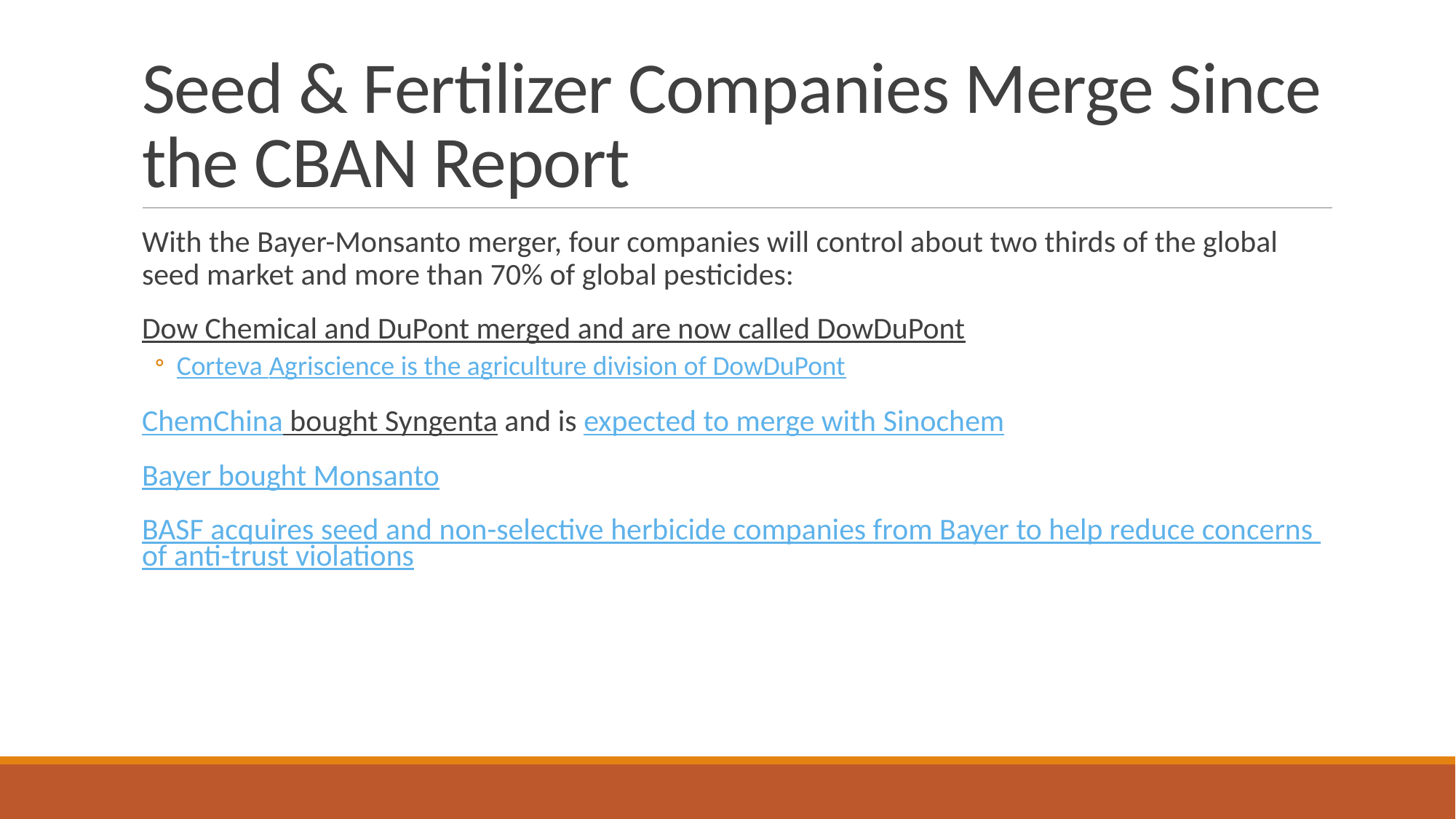

# Seed & Fertilizer Companies Merge Since the CBAN Report
With the Bayer-Monsanto merger, four companies will control about two thirds of the global seed market and more than 70% of global pesticides:
Dow Chemical and DuPont merged and are now called DowDuPont
Corteva Agriscience is the agriculture division of DowDuPont
ChemChina bought Syngenta and is expected to merge with Sinochem
Bayer bought Monsanto
BASF acquires seed and non-selective herbicide companies from Bayer to help reduce concerns of anti-trust violations